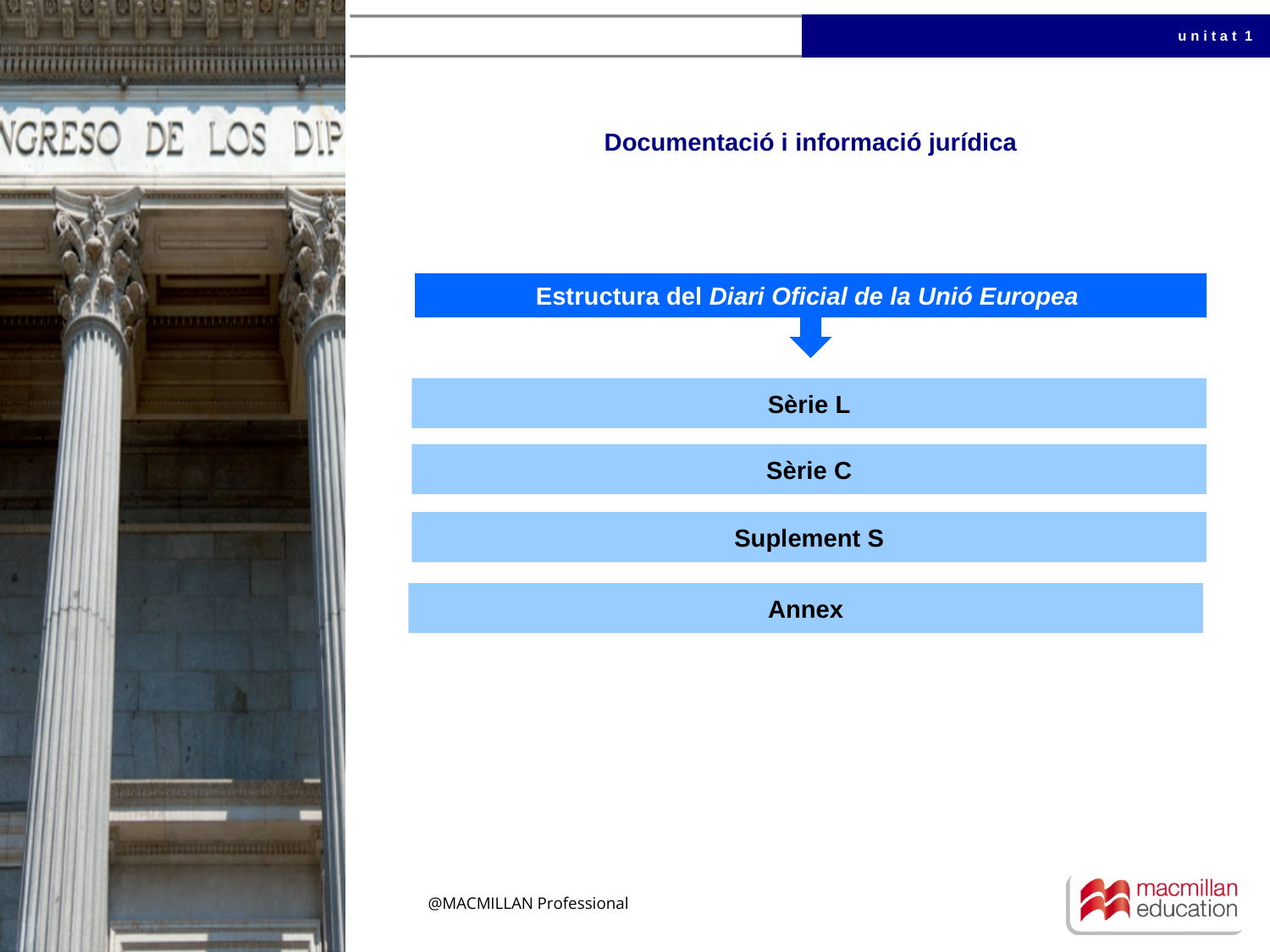

# Documentació i informació jurídica
Estructura del Diari Oficial de la Unió Europea
Sèrie L
Sèrie C
Suplement S
Annex